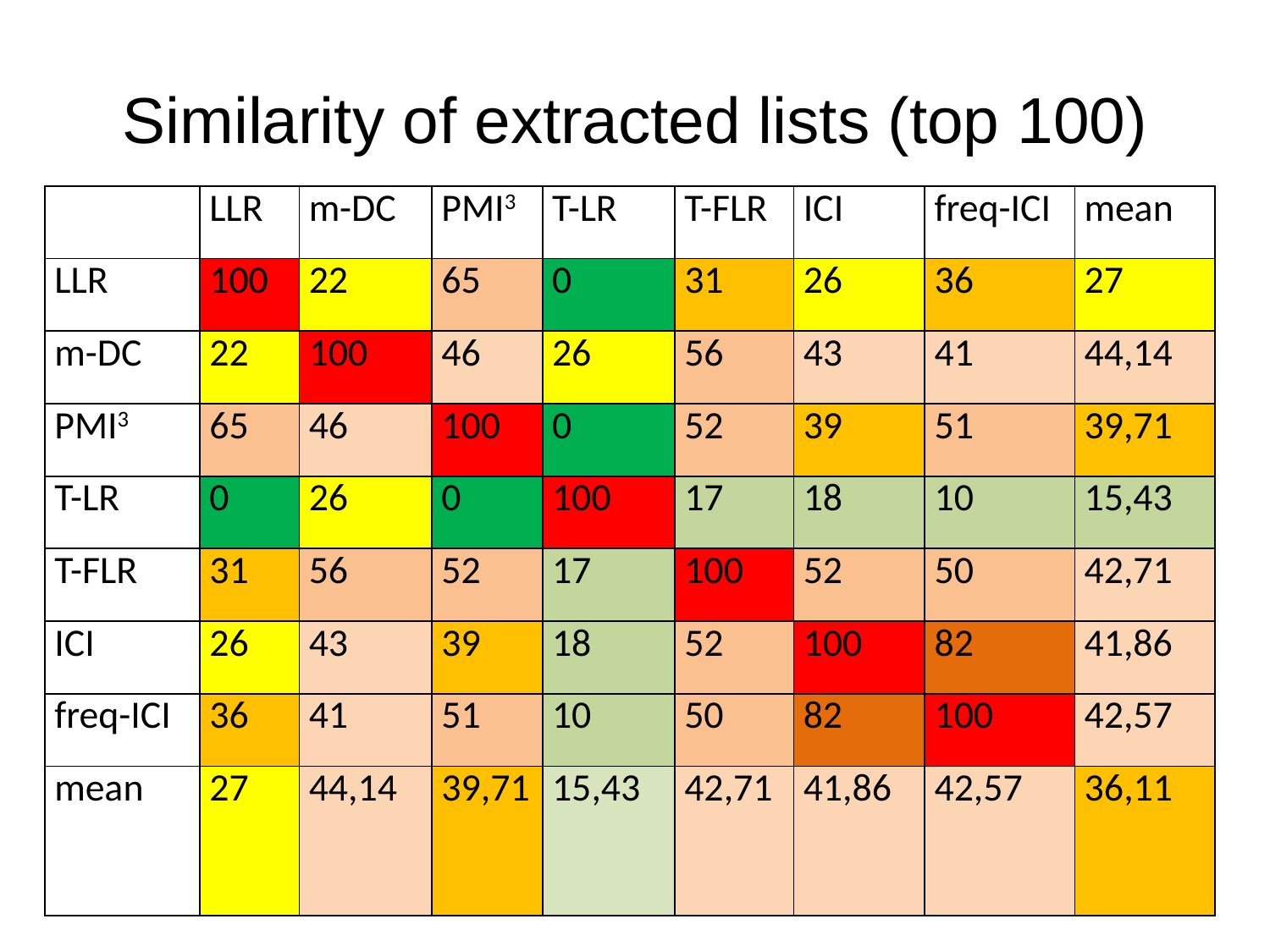

# Similarity of extracted lists (top 100)
|  | LLR | m-DC | PMI3 | T-LR | T-FLR | ICI | freq-ICI | mean |
| --- | --- | --- | --- | --- | --- | --- | --- | --- |
| LLR | 100 | 22 | 65 | 0 | 31 | 26 | 36 | 27 |
| m-DC | 22 | 100 | 46 | 26 | 56 | 43 | 41 | 44,14 |
| PMI3 | 65 | 46 | 100 | 0 | 52 | 39 | 51 | 39,71 |
| T-LR | 0 | 26 | 0 | 100 | 17 | 18 | 10 | 15,43 |
| T-FLR | 31 | 56 | 52 | 17 | 100 | 52 | 50 | 42,71 |
| ICI | 26 | 43 | 39 | 18 | 52 | 100 | 82 | 41,86 |
| freq-ICI | 36 | 41 | 51 | 10 | 50 | 82 | 100 | 42,57 |
| mean | 27 | 44,14 | 39,71 | 15,43 | 42,71 | 41,86 | 42,57 | 36,11 |